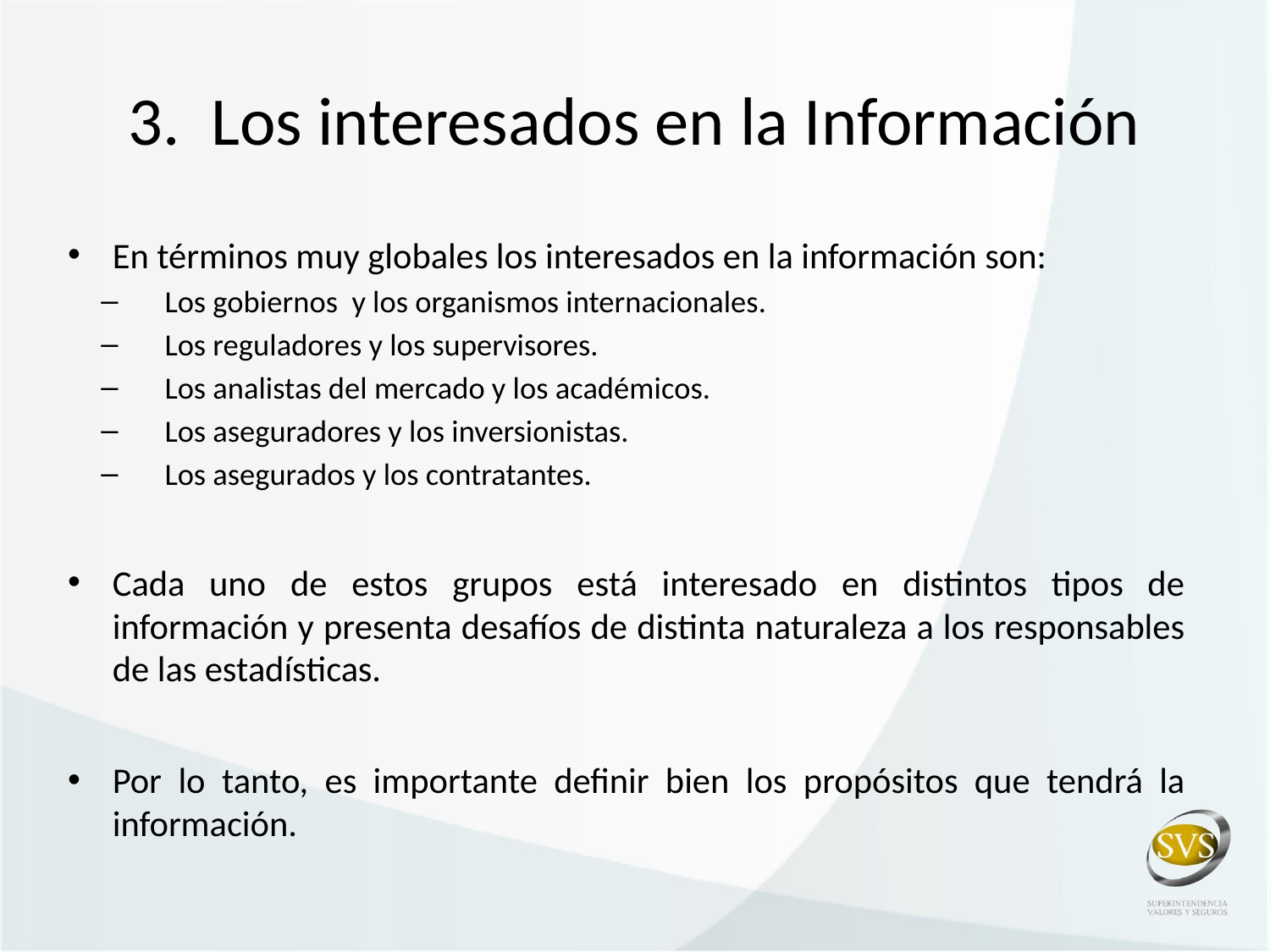

# 3.  Los interesados en la Información
En términos muy globales los interesados en la información son:
Los gobiernos  y los organismos internacionales.
Los reguladores y los supervisores.
Los analistas del mercado y los académicos.
Los aseguradores y los inversionistas.
Los asegurados y los contratantes.

Cada uno de estos grupos está interesado en distintos tipos de información y presenta desafíos de distinta naturaleza a los responsables de las estadísticas.

Por lo tanto, es importante definir bien los propósitos que tendrá la información.